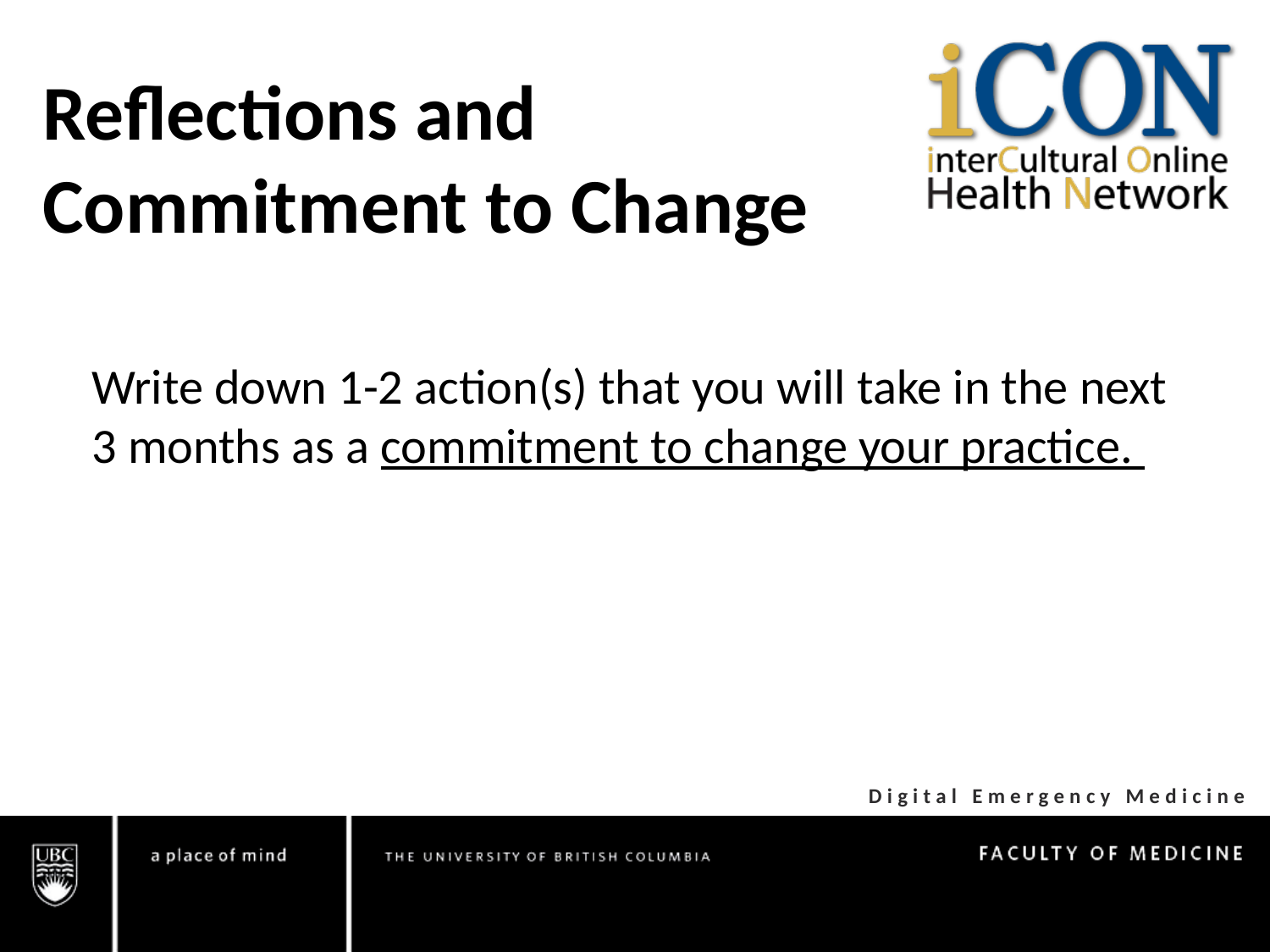

Reflections and
Commitment to Change

Write down 1-2 action(s) that you will take in the next 3 months as a commitment to change your practice.
Digital Emergency Medicine